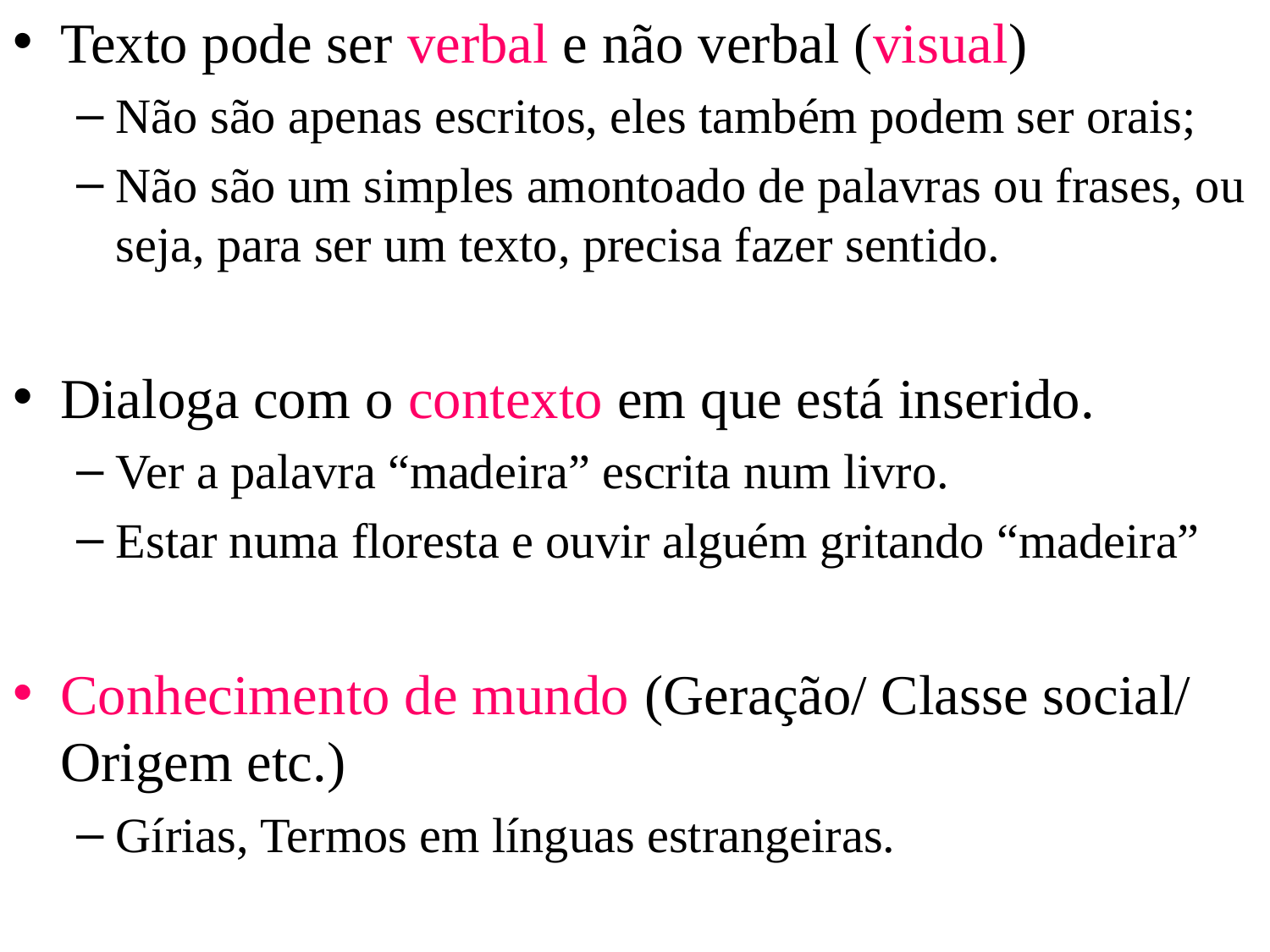

Texto pode ser verbal e não verbal (visual)
Não são apenas escritos, eles também podem ser orais;
Não são um simples amontoado de palavras ou frases, ou seja, para ser um texto, precisa fazer sentido.

Dialoga com o contexto em que está inserido.
Ver a palavra “madeira” escrita num livro.
Estar numa floresta e ouvir alguém gritando “madeira”

Conhecimento de mundo (Geração/ Classe social/ Origem etc.)
Gírias, Termos em línguas estrangeiras.